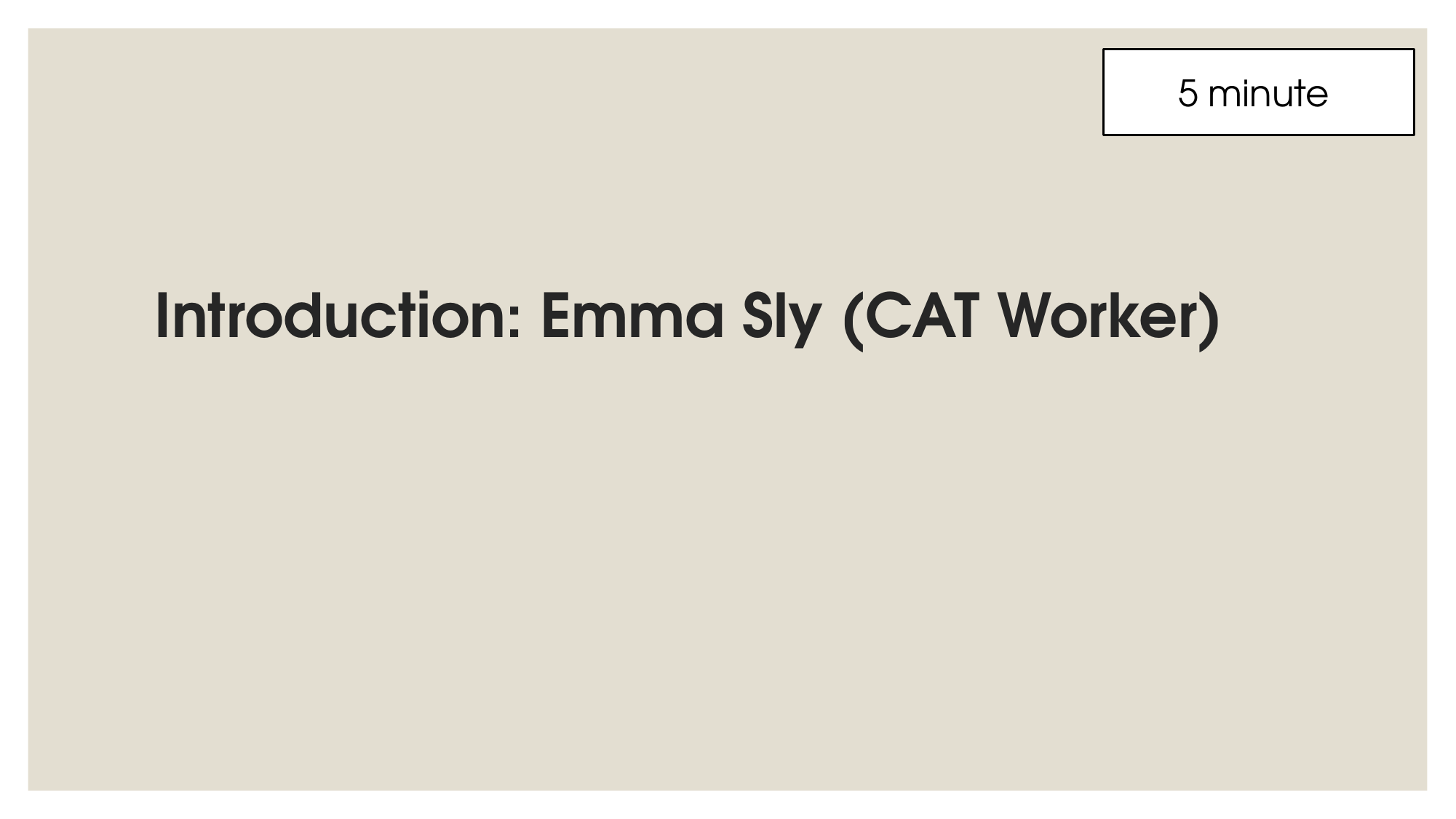

5 minute
Introduction: Emma Sly (CAT Worker)